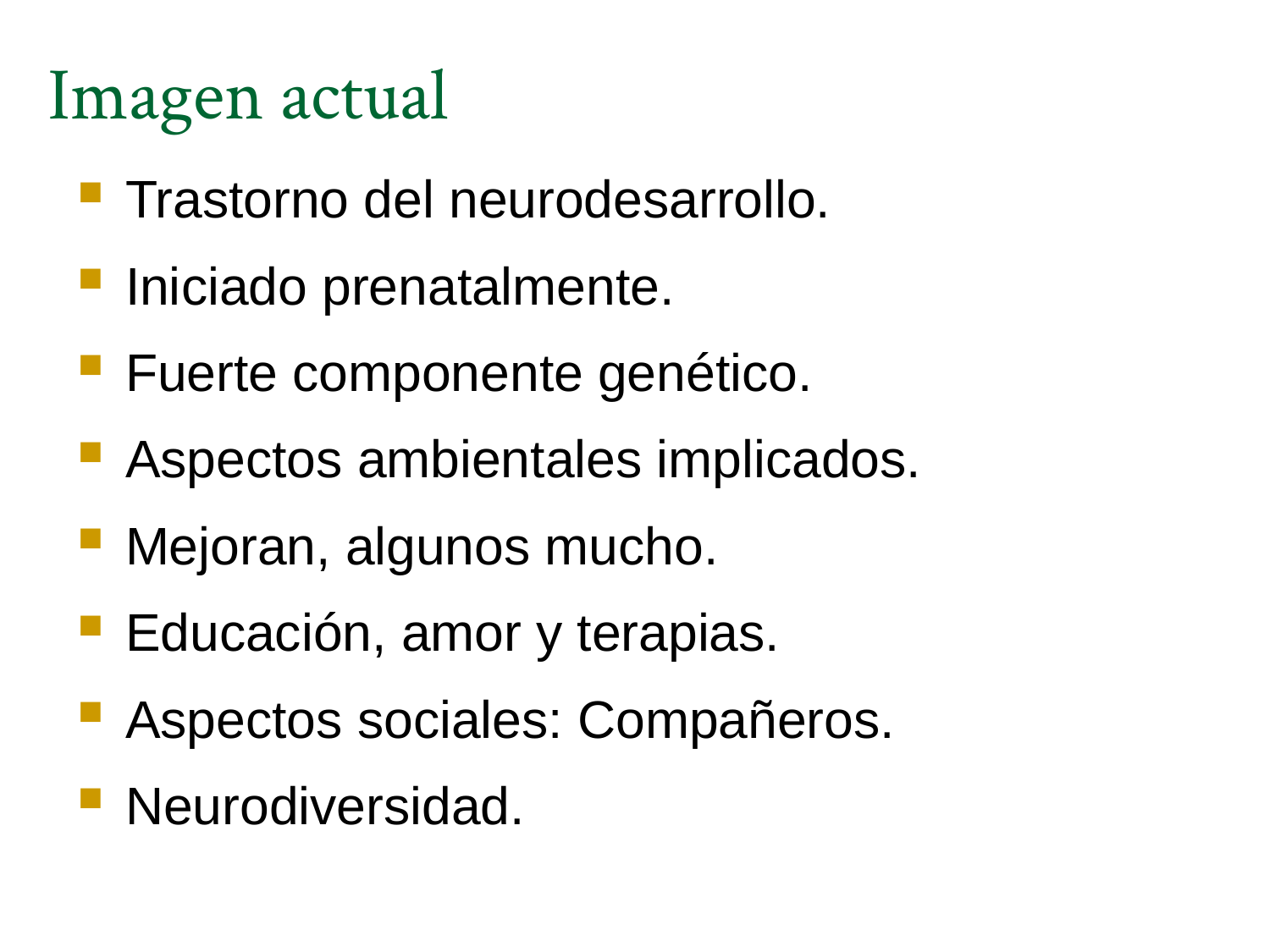

# Imagen actual
Trastorno del neurodesarrollo.
Iniciado prenatalmente.
Fuerte componente genético.
Aspectos ambientales implicados.
Mejoran, algunos mucho.
Educación, amor y terapias.
Aspectos sociales: Compañeros.
Neurodiversidad.